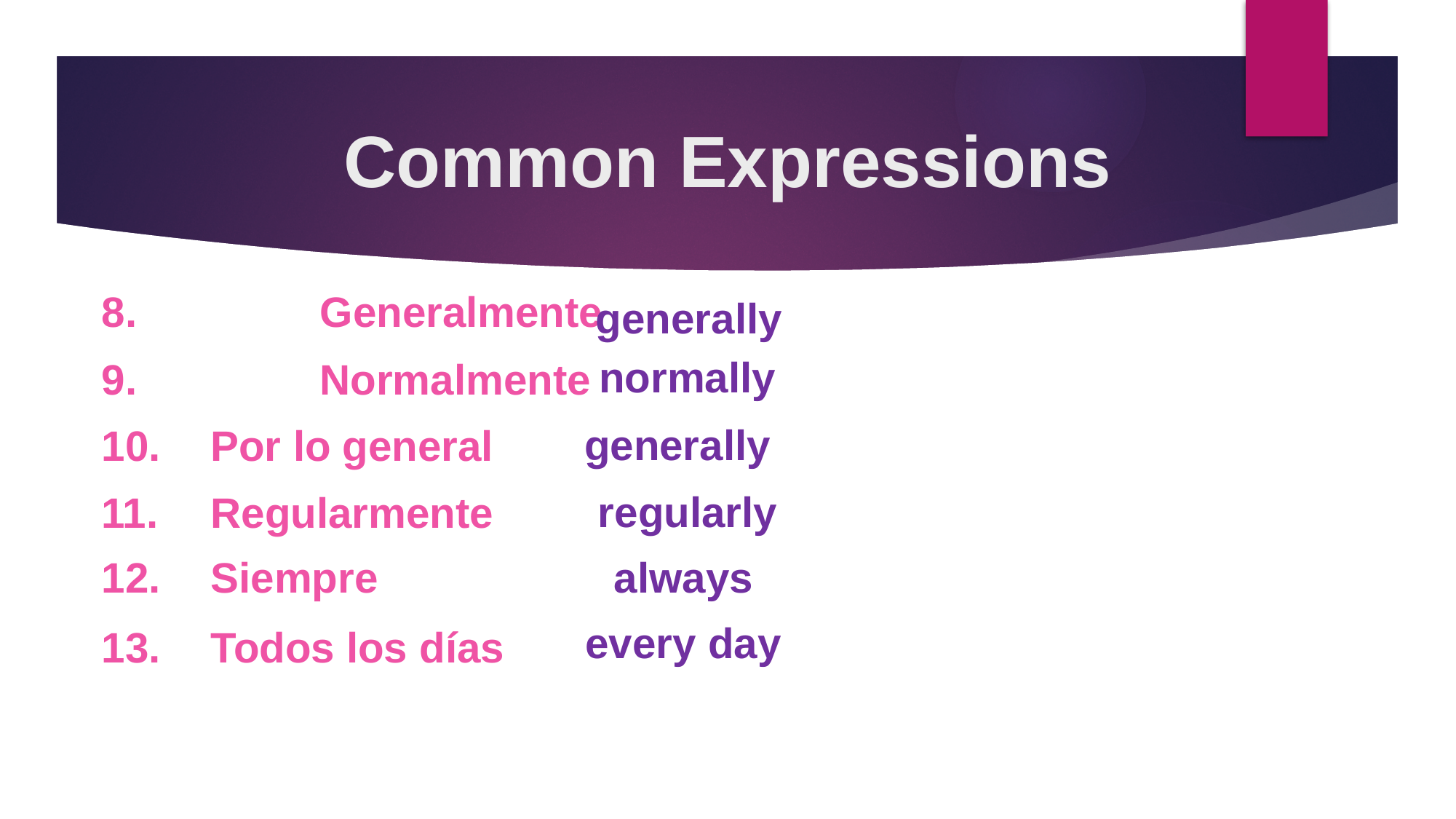

# Common Expressions
8.		Generalmente
generally
normally
9.		Normalmente
generally
10.	Por lo general
regularly
11.	Regularmente
always
12.	Siempre
every day
13.	Todos los días